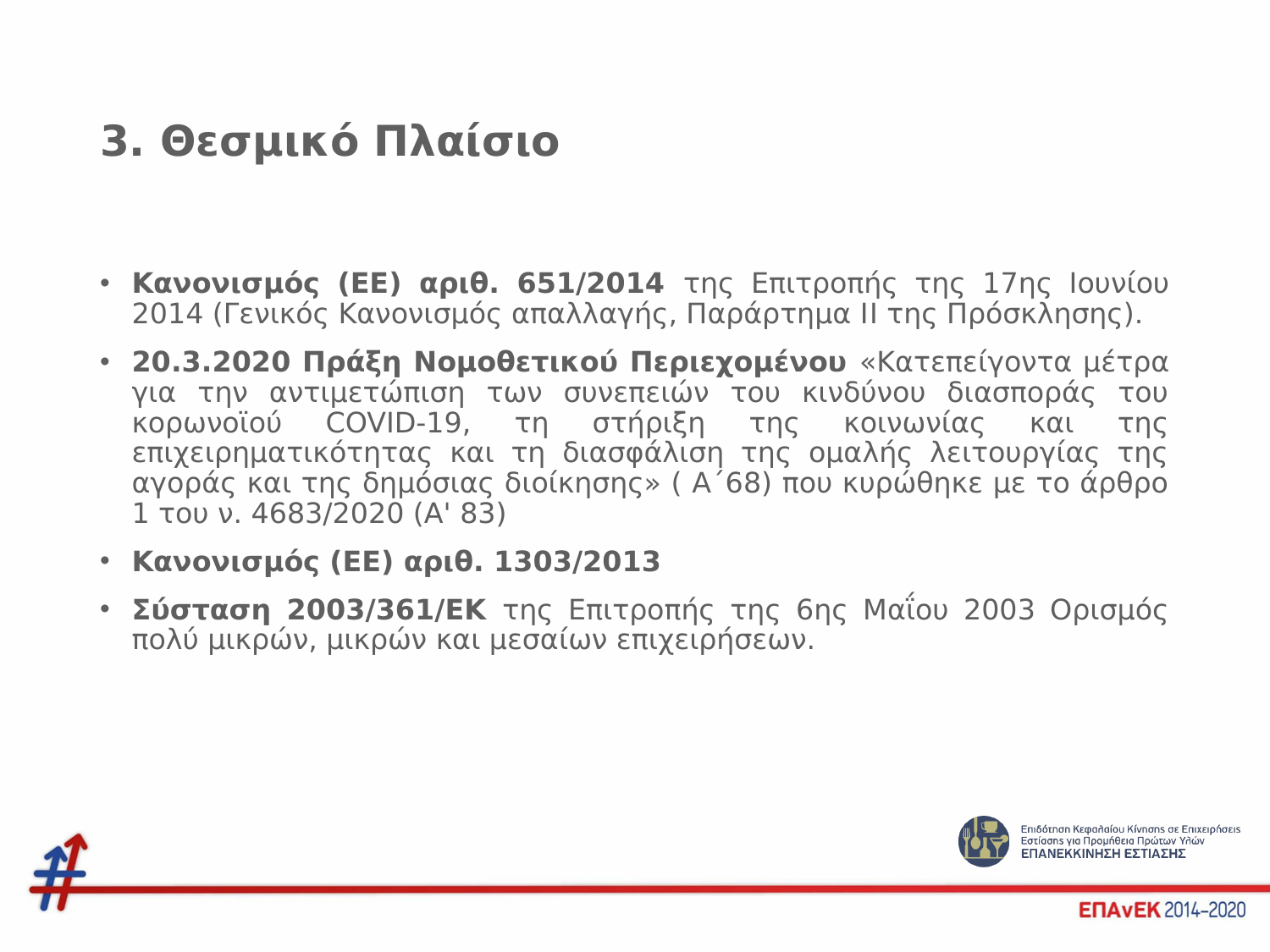

# 3. Θεσμικό Πλαίσιο

Κανονισμός (ΕΕ) αριθ. 651/2014 της Επιτροπής της 17ης Ιουνίου 2014 (Γενικός Κανονισμός απαλλαγής, Παράρτημα II της Πρόσκλησης).
20.3.2020 Πράξη Νομοθετικού Περιεχομένου «Κατεπείγοντα μέτρα για την αντιμετώπιση των συνεπειών του κινδύνου διασποράς του κορωνοϊού COVID-19, τη στήριξη της κοινωνίας και της επιχειρηματικότητας και τη διασφάλιση της ομαλής λειτουργίας της αγοράς και της δημόσιας διοίκησης» ( Α΄68) που κυρώθηκε με το άρθρο 1 του ν. 4683/2020 (Α' 83)
Κανονισμός (ΕΕ) αριθ. 1303/2013
Σύσταση 2003/361/ΕΚ της Επιτροπής της 6ης Μαΐου 2003 Ορισμός πολύ μικρών, μικρών και μεσαίων επιχειρήσεων.